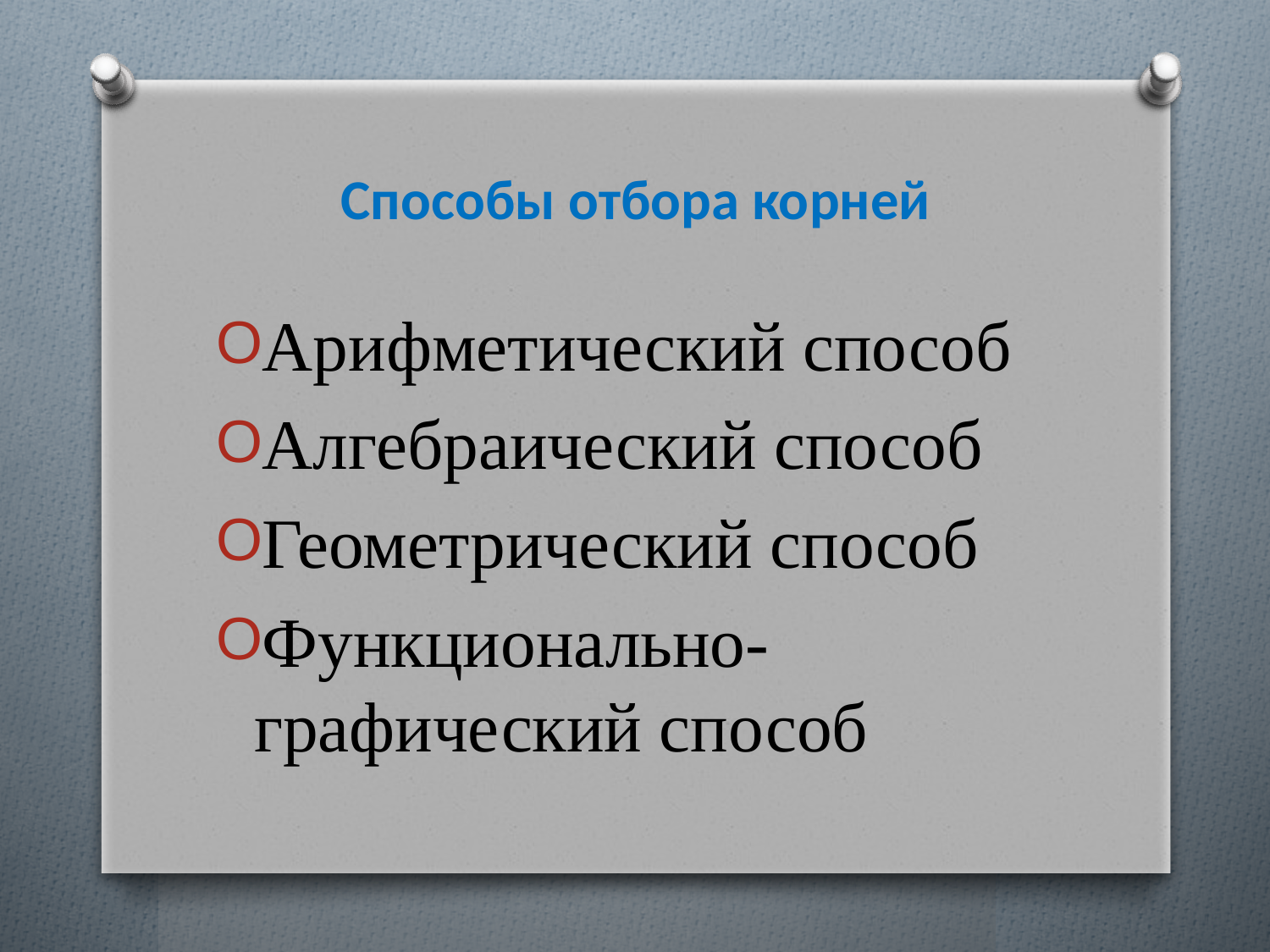

# Способы отбора корней
Арифметический способ
Алгебраический способ
Геометрический способ
Функционально-графический способ